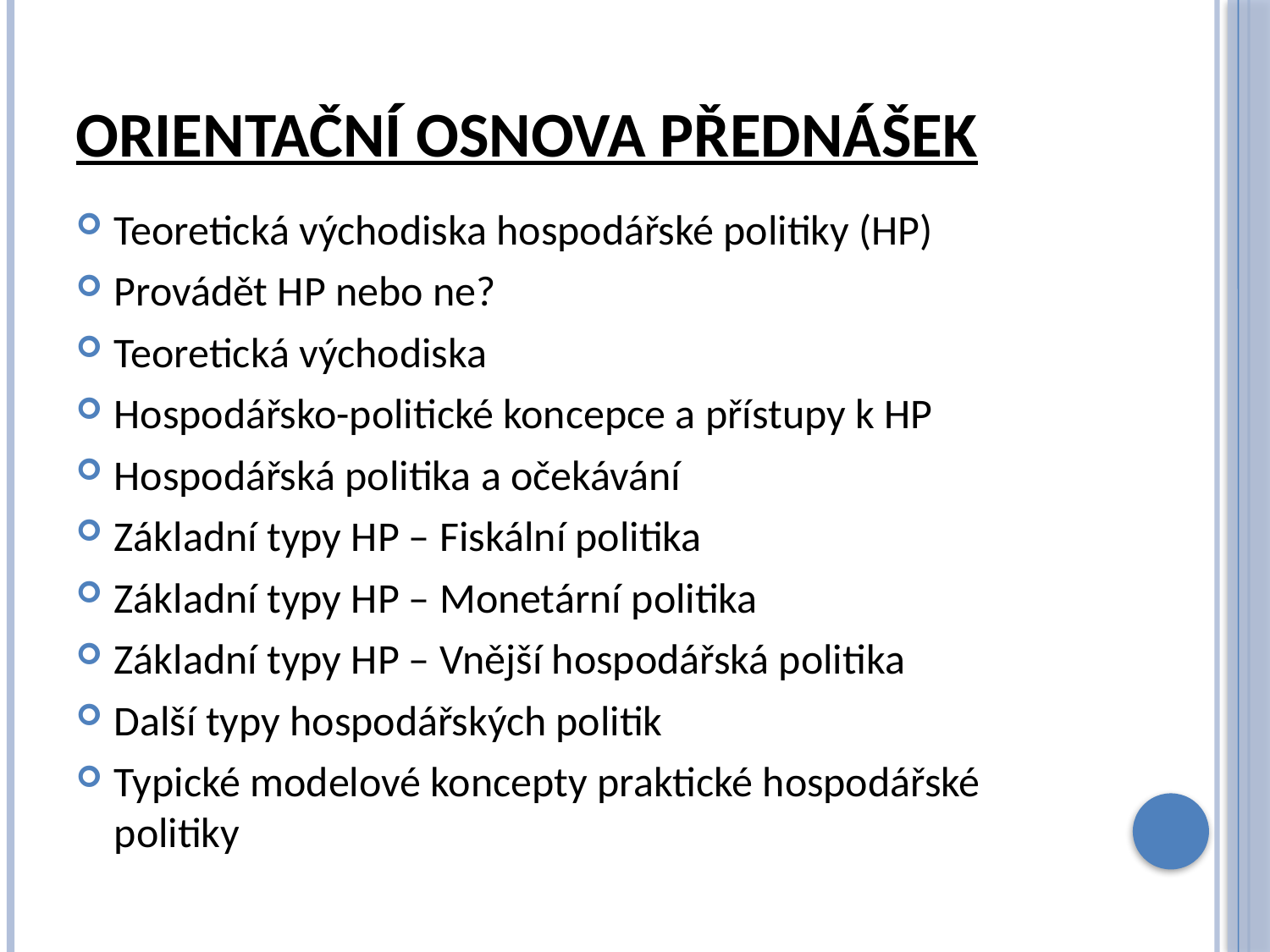

# Orientační osnova přednášek
Teoretická východiska hospodářské politiky (HP)
Provádět HP nebo ne?
Teoretická východiska
Hospodářsko-politické koncepce a přístupy k HP
Hospodářská politika a očekávání
Základní typy HP – Fiskální politika
Základní typy HP – Monetární politika
Základní typy HP – Vnější hospodářská politika
Další typy hospodářských politik
Typické modelové koncepty praktické hospodářské politiky